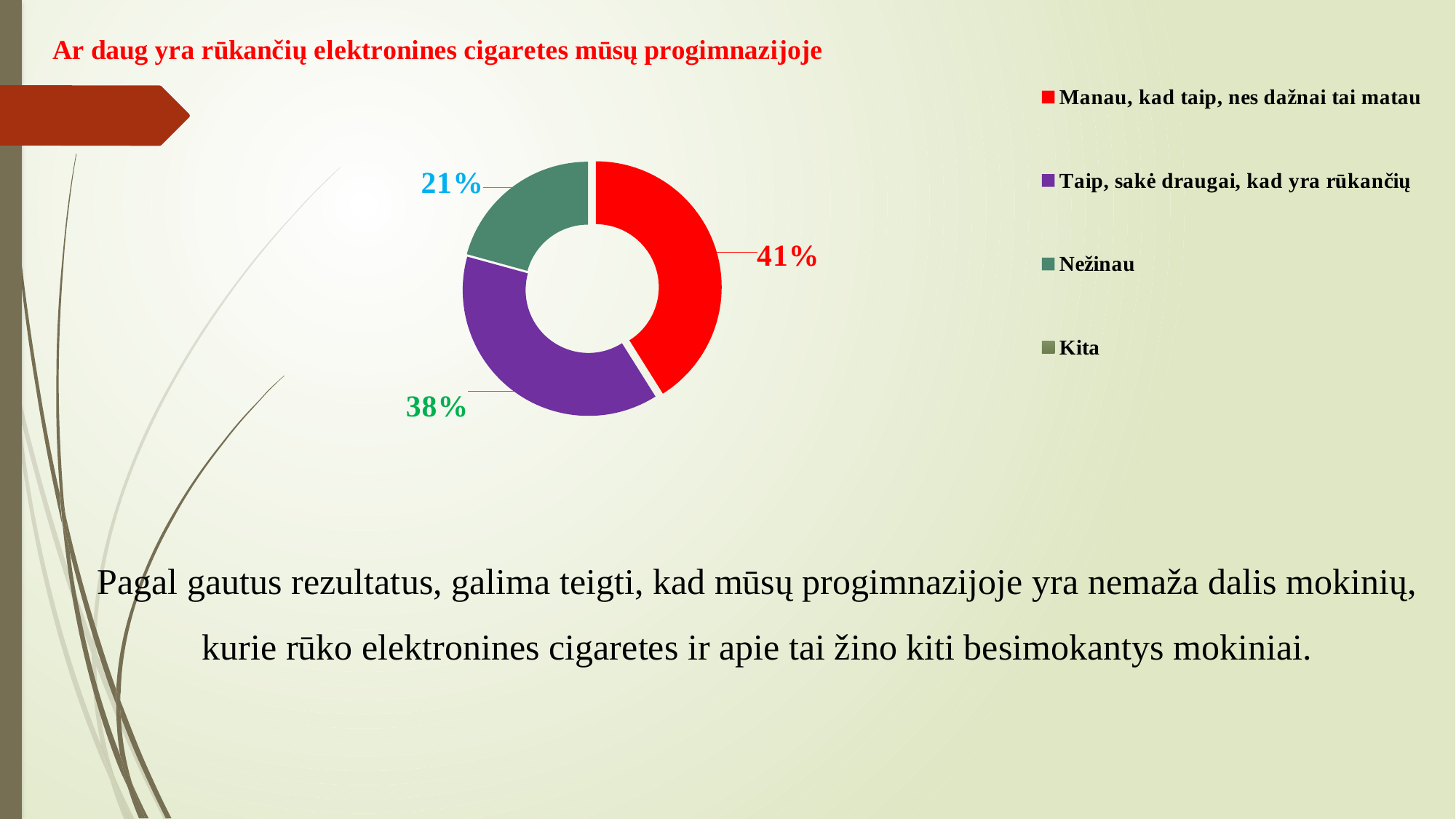

### Chart: Ar daug yra rūkančių elektronines cigaretes mūsų progimnazijoje

| Category | Sales |
|---|---|
| Manau, kad taip, nes dažnai tai matau | 101.0 |
| Taip, sakė draugai, kad yra rūkančių | 94.0 |
| Nežinau | 51.0 |
| Kita | 0.0 |
Pagal gautus rezultatus, galima teigti, kad mūsų progimnazijoje yra nemaža dalis mokinių, kurie rūko elektronines cigaretes ir apie tai žino kiti besimokantys mokiniai.